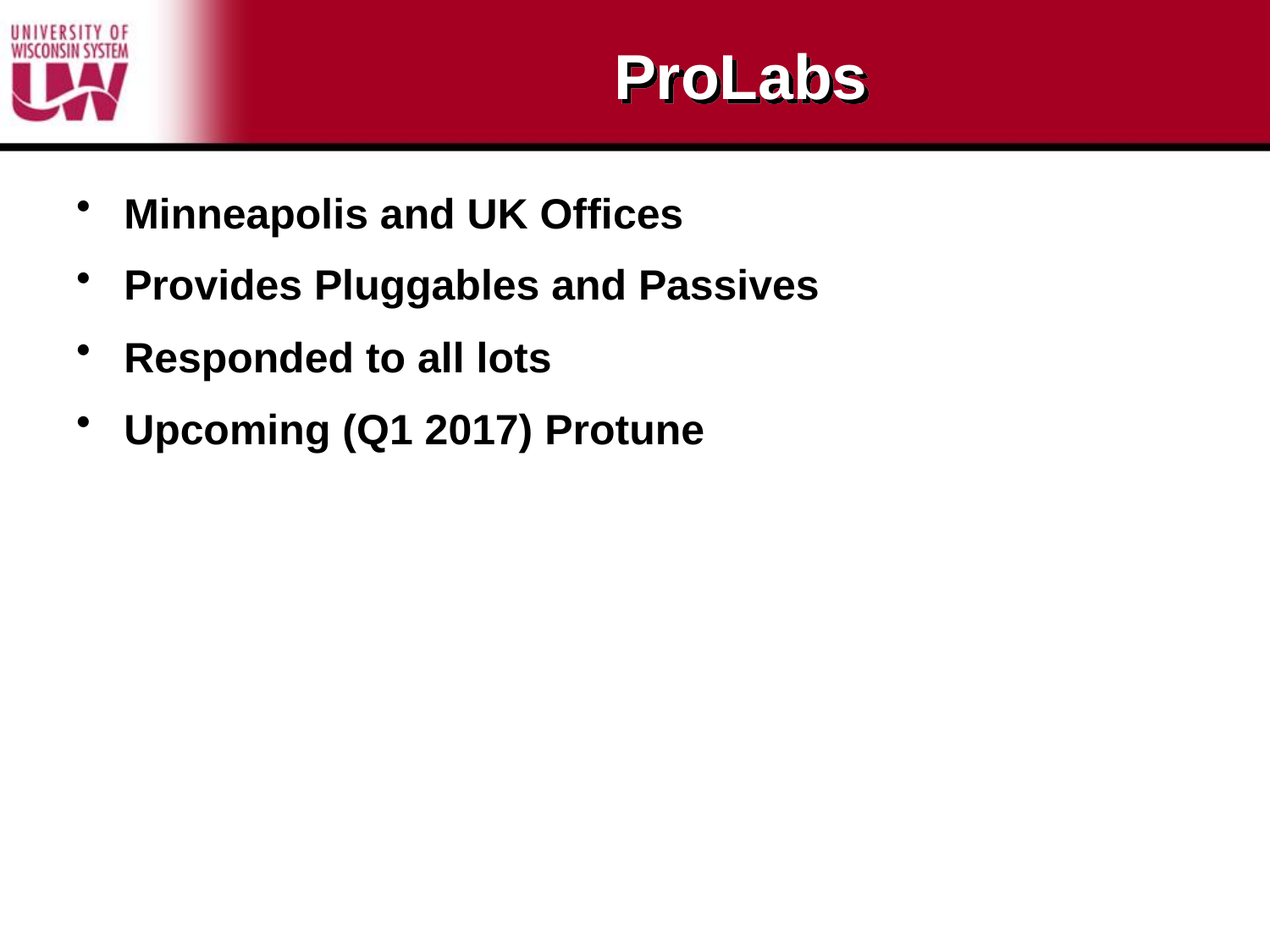

# ProLabs
Minneapolis and UK Offices
Provides Pluggables and Passives
Responded to all lots
Upcoming (Q1 2017) Protune